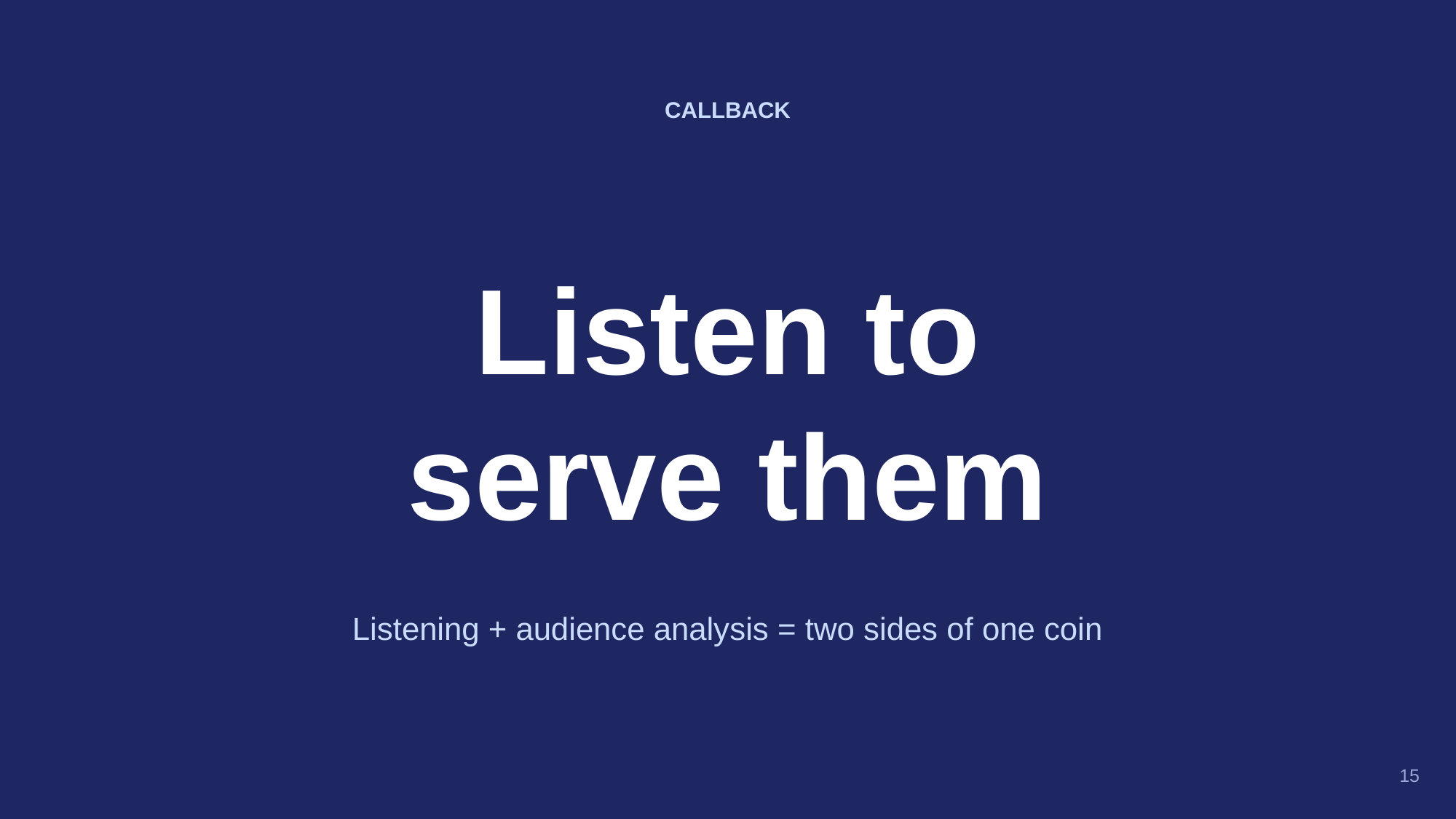

CALLBACK
Listen to
serve them
Listening + audience analysis = two sides of one coin
15